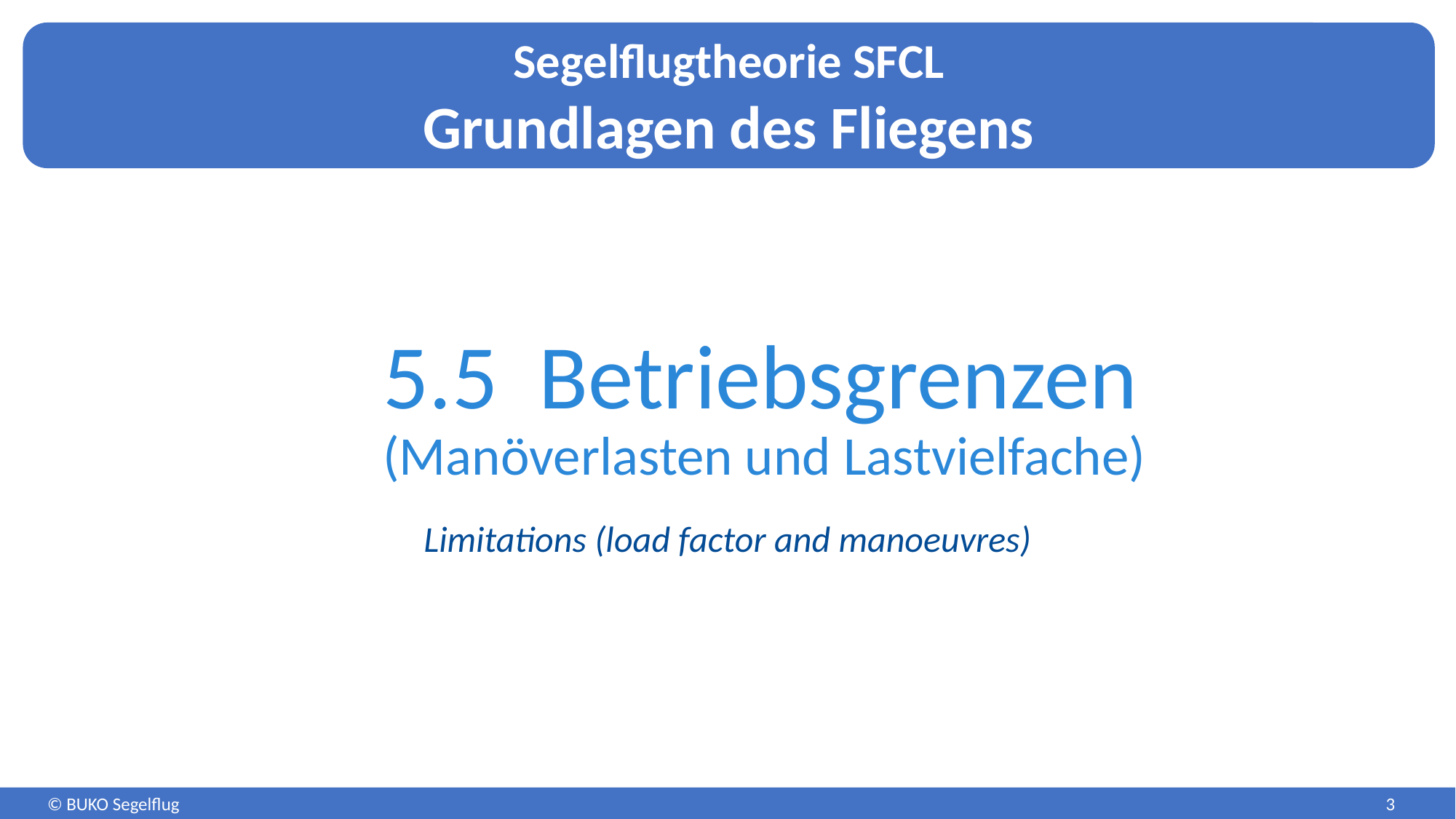

# 5.5  Betriebsgrenzen (Manöverlasten und Lastvielfache)
Limitations (load factor and manoeuvres)
3